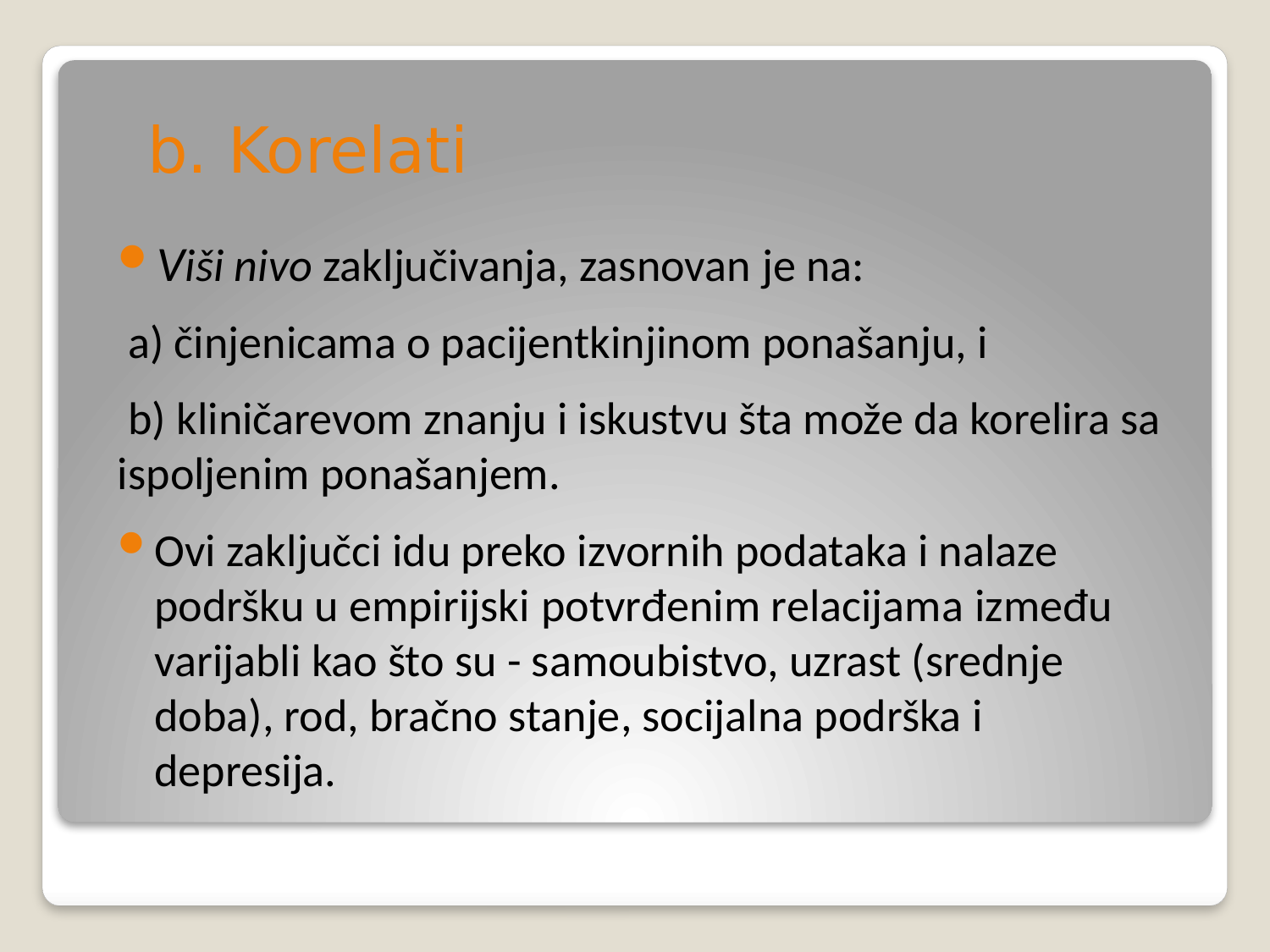

# b. Korelati
Viši nivo zaključivanja, zasnovan je na:
 a) činjenicama o pacijentkinjinom ponašanju, i
 b) kliničarevom znanju i iskustvu šta može da korelira sa ispoljenim ponašanjem.
Ovi zaključci idu preko izvornih podataka i nalaze podršku u empirijski potvrđenim relacijama između varijabli kao što su - samoubistvo, uzrast (srednje doba), rod, bračno stanje, socijalna podrška i depresija.